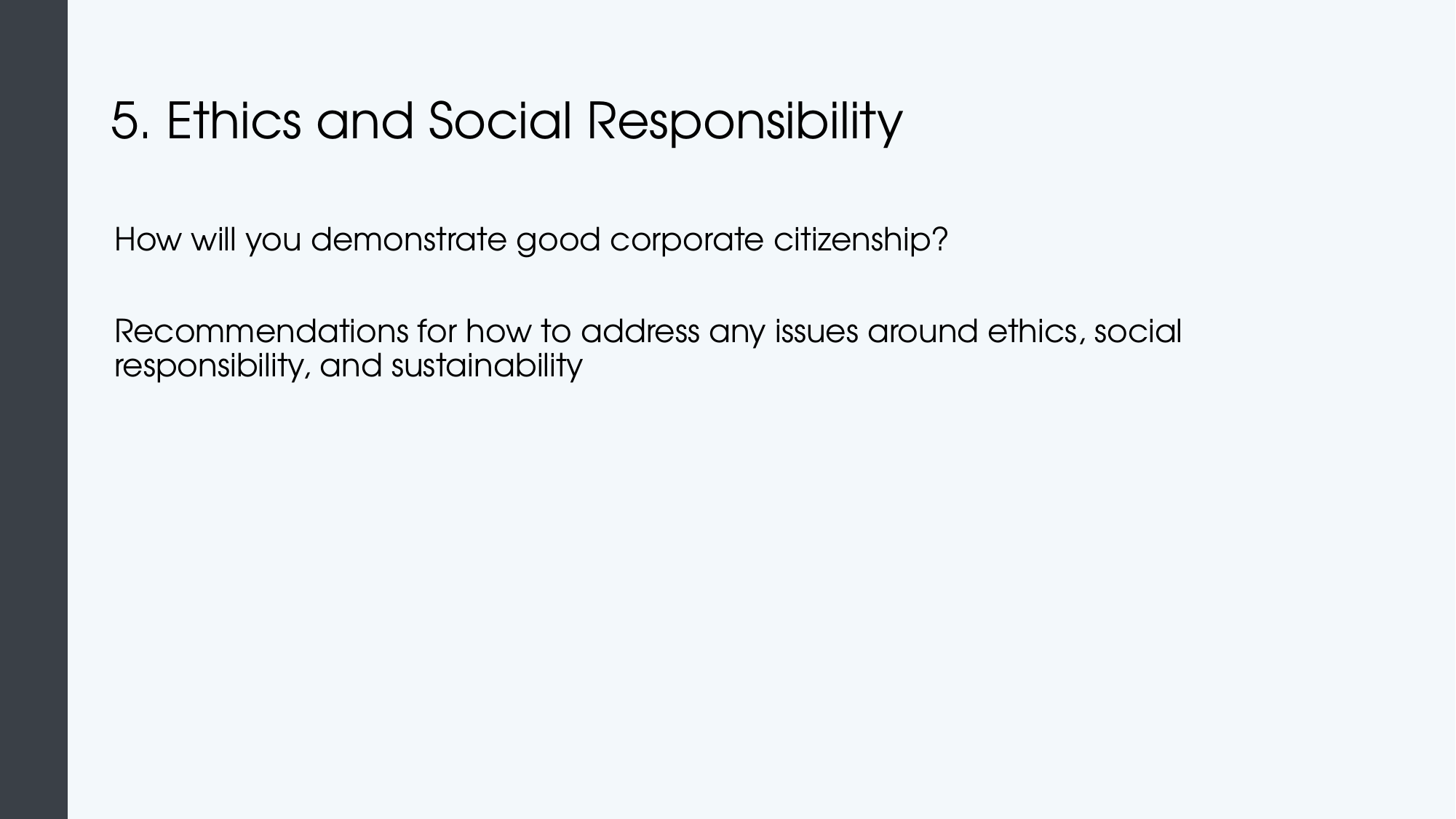

# 5. Ethics and Social Responsibility
How will you demonstrate good corporate citizenship?

Recommendations for how to address any issues around ethics, social responsibility, and sustainability